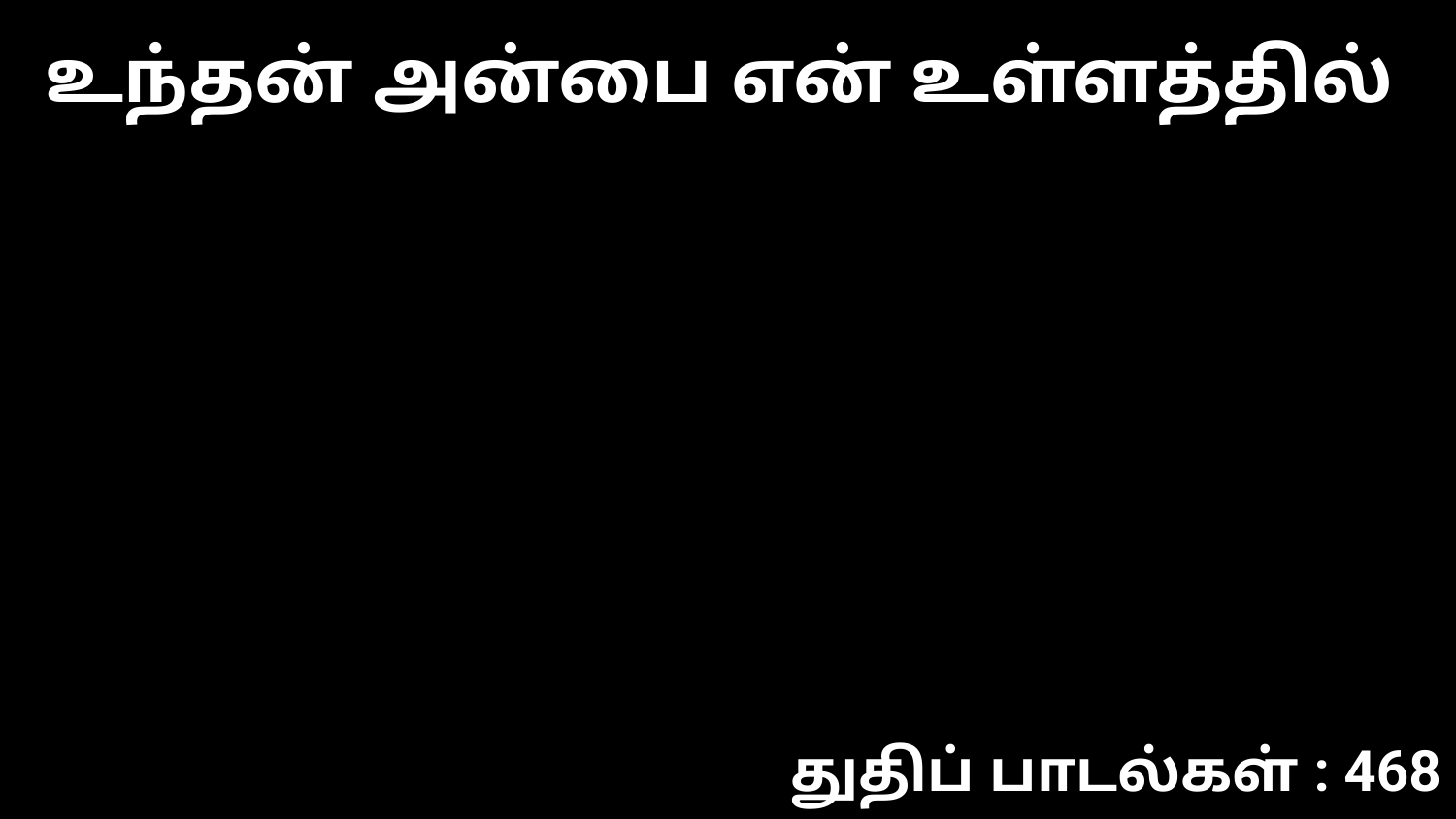

உந்தன் அன்பை என் உள்ளத்தில்
துதிப் பாடல்கள் : 468